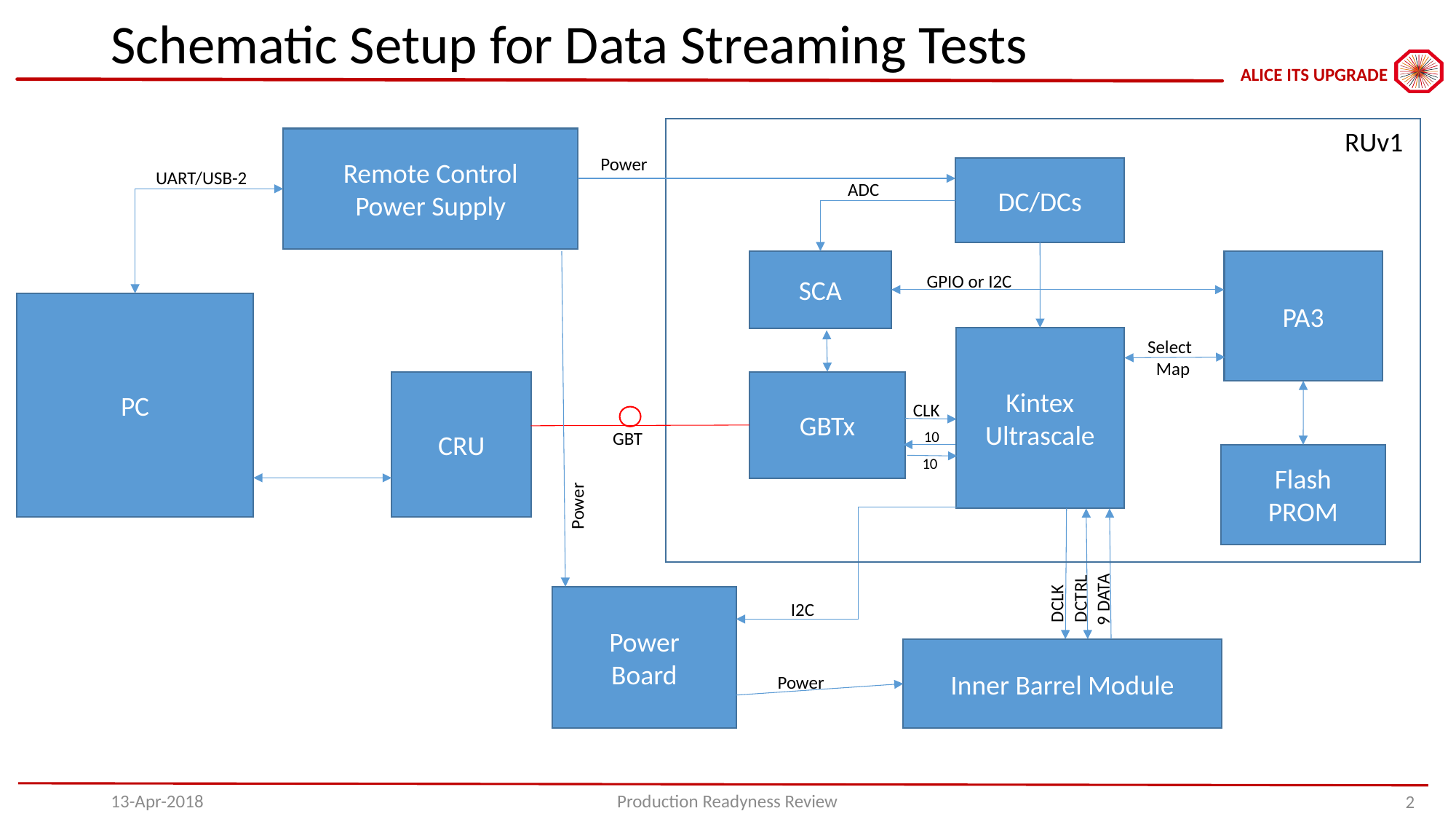

# Schematic Setup for Data Streaming Tests

RUv1
Remote Control
Power Supply
Power
DC/DCs
UART/USB-2
ADC
SCA
PA3
GPIO or I2C
PC
Kintex
Ultrascale
Select
Map
CRU
GBTx
CLK

GBT
10
Flash
PROM
10
Power
9 DATA
DCTRL
Power
Board
DCLK
I2C
Inner Barrel Module
Power
13-Apr-2018
Production Readyness Review
2